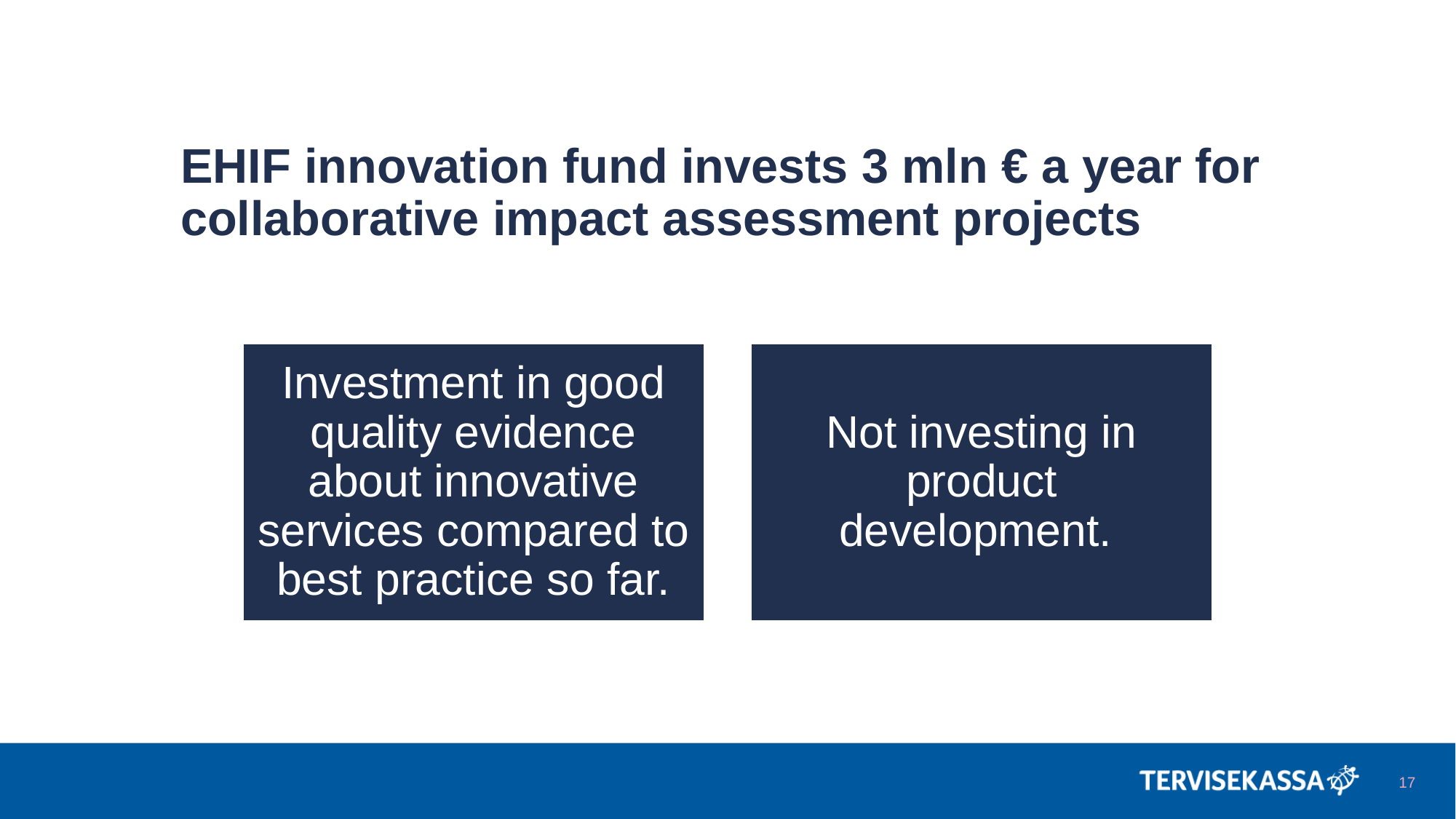

EHIF innovation fund invests 3 mln € a year for collaborative impact assessment projects
Investment in good quality evidence about innovative services compared to best practice so far.
Not investing in product development.